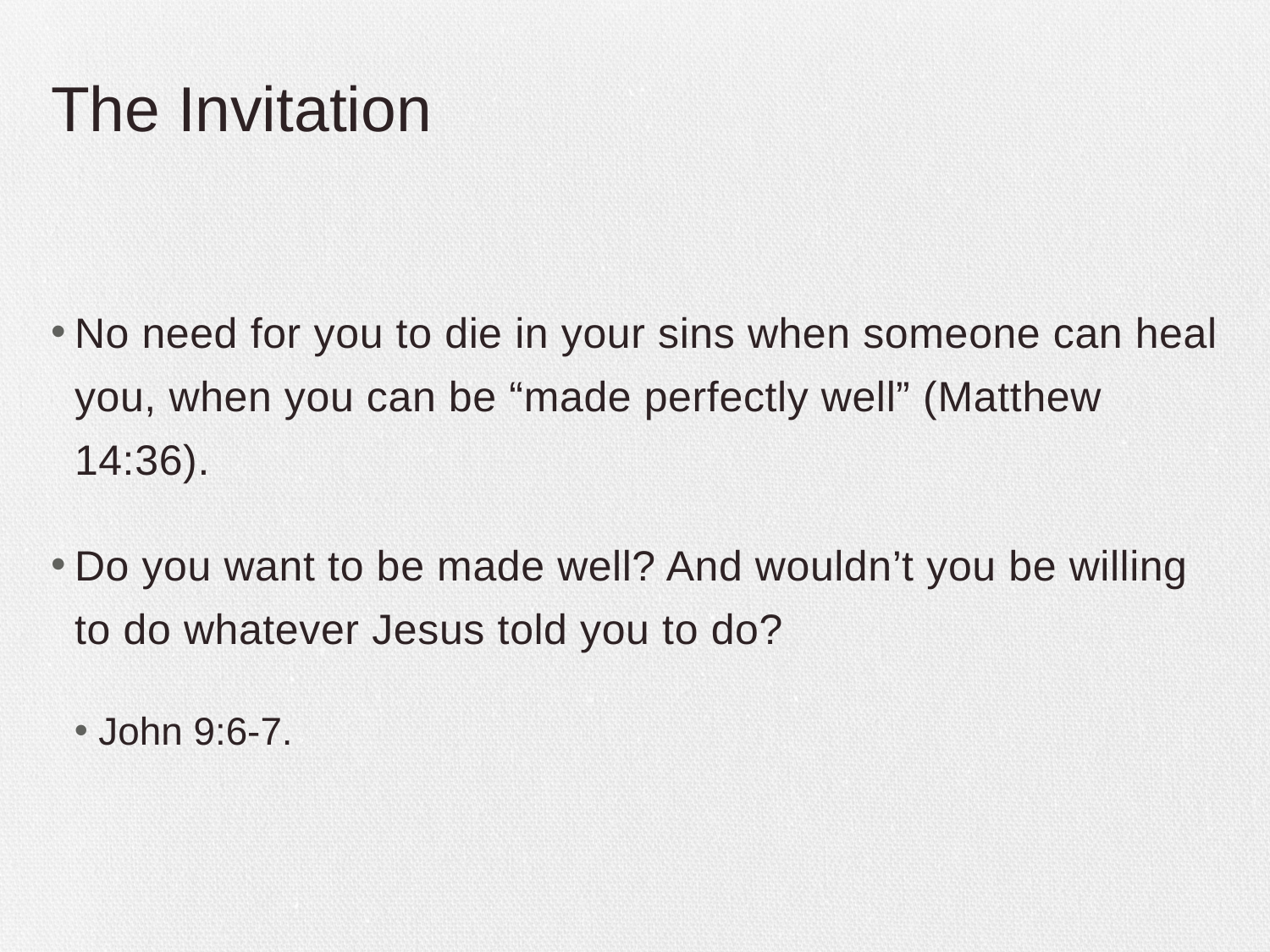

# The Invitation
No need for you to die in your sins when someone can heal you, when you can be “made perfectly well” (Matthew 14:36).
Do you want to be made well? And wouldn’t you be willing to do whatever Jesus told you to do?
John 9:6-7.